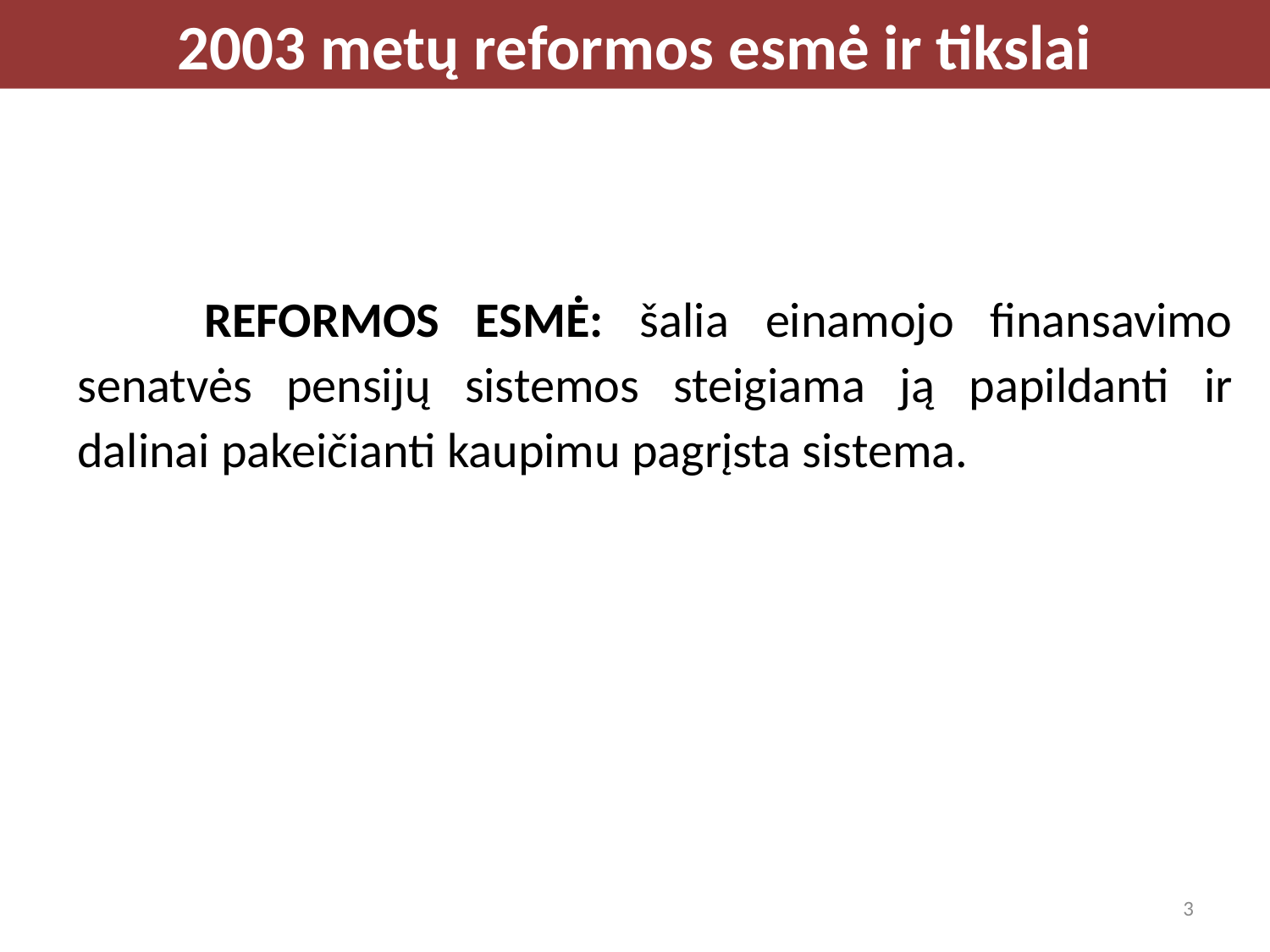

2003 metų reformos esmė ir tikslai
	REFORMOS ESMĖ: šalia einamojo finansavimo senatvės pensijų sistemos steigiama ją papildanti ir dalinai pakeičianti kaupimu pagrįsta sistema.

3